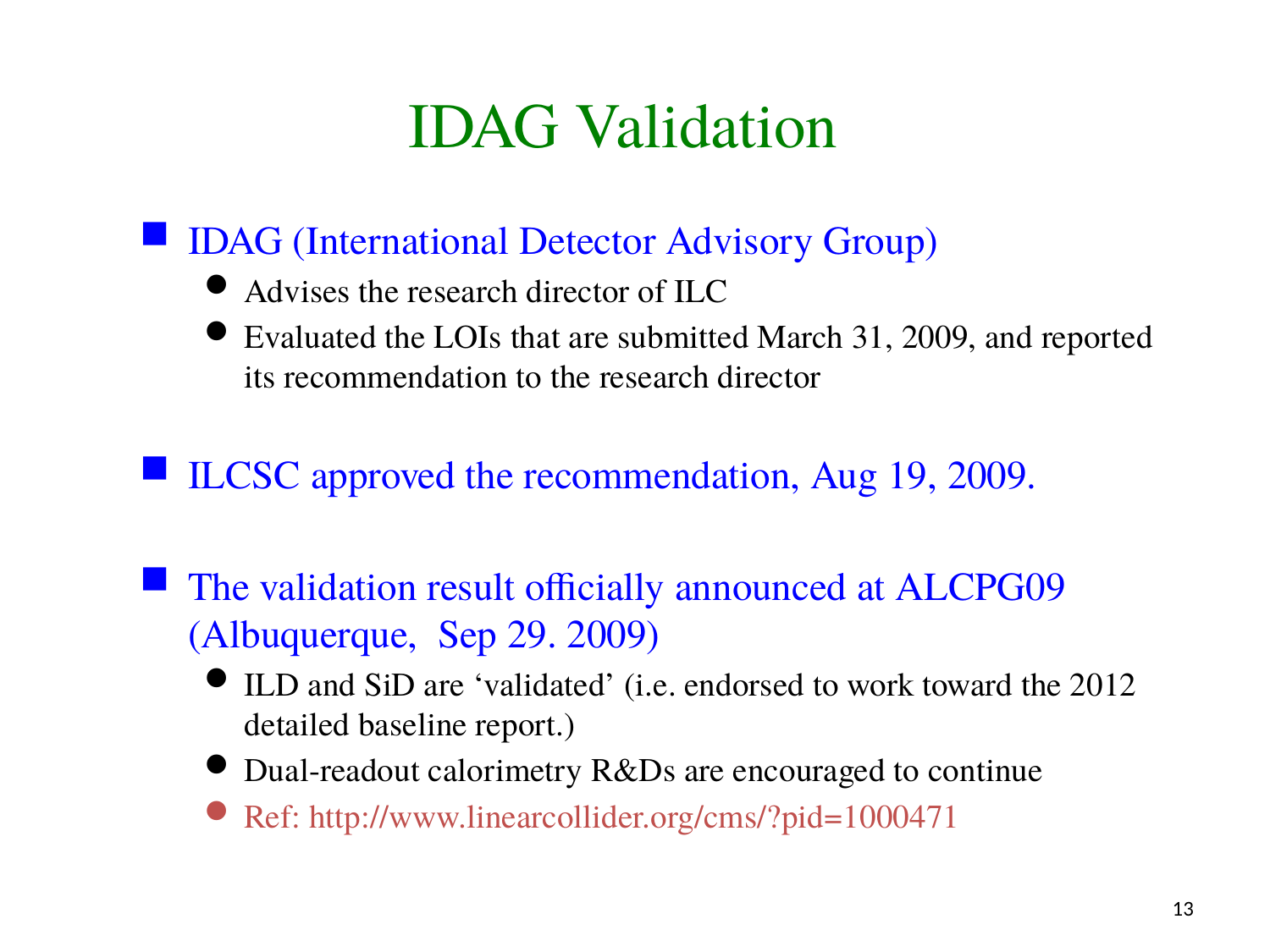

# IDAG Validation
IDAG (International Detector Advisory Group)
Advises the research director of ILC
Evaluated the LOIs that are submitted March 31, 2009, and reported its recommendation to the research director

ILCSC approved the recommendation, Aug 19, 2009.

The validation result officially announced at ALCPG09 (Albuquerque,  Sep 29. 2009)
ILD and SiD are ‘validated’ (i.e. endorsed to work toward the 2012 detailed baseline report.)
Dual-readout calorimetry R&Ds are encouraged to continue
Ref: http://www.linearcollider.org/cms/?pid=1000471

13